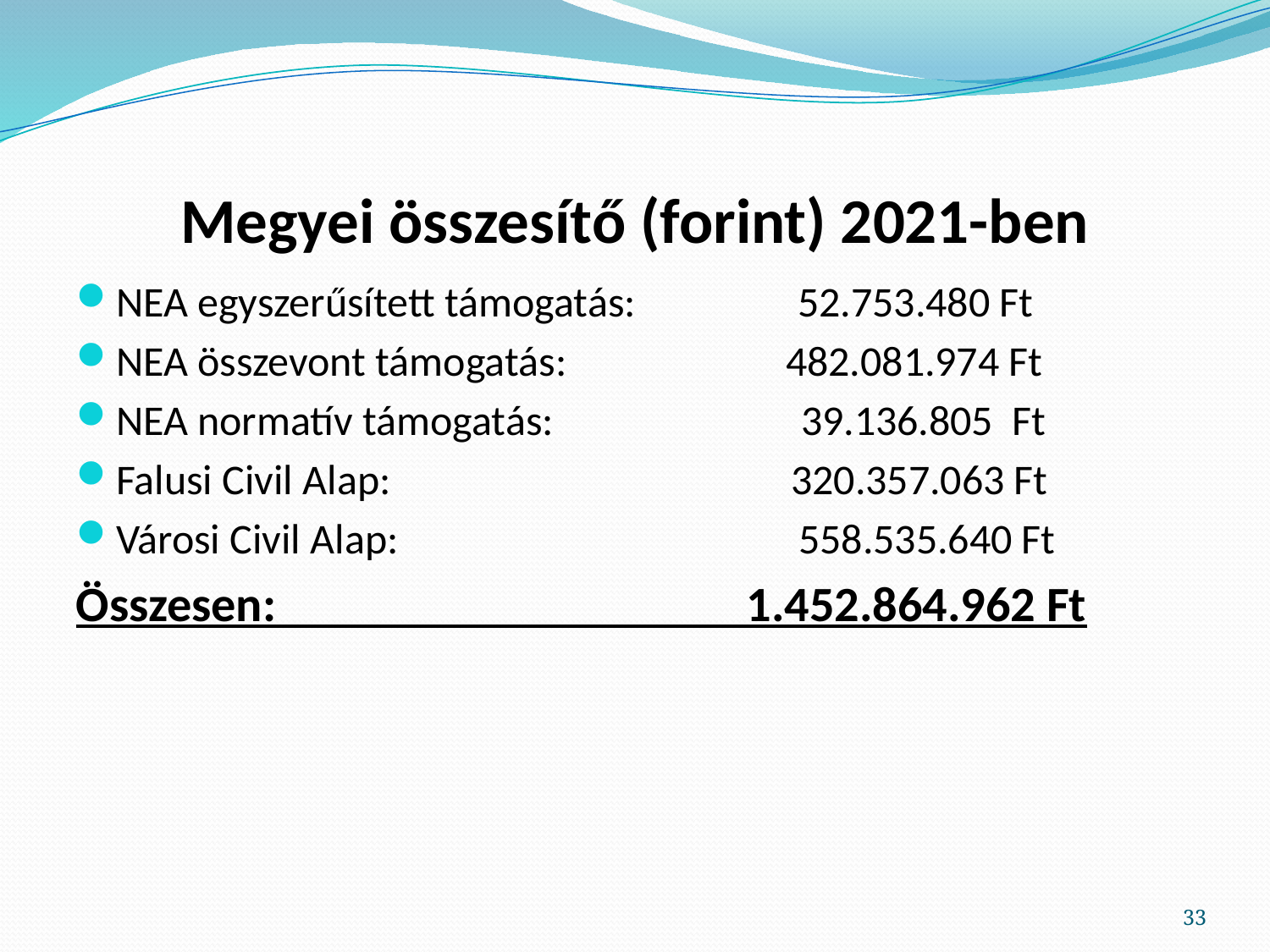

# Megyei összesítő (forint) 2021-ben
NEA egyszerűsített támogatás:                 52.753.480 Ft
NEA összevont támogatás:                       482.081.974 Ft
NEA normatív támogatás:                          39.136.805  Ft
Falusi Civil Alap:                                          320.357.063 Ft
Városi Civil Alap:                                          558.535.640 Ft
Összesen:                                          1.452.864.962 Ft
33